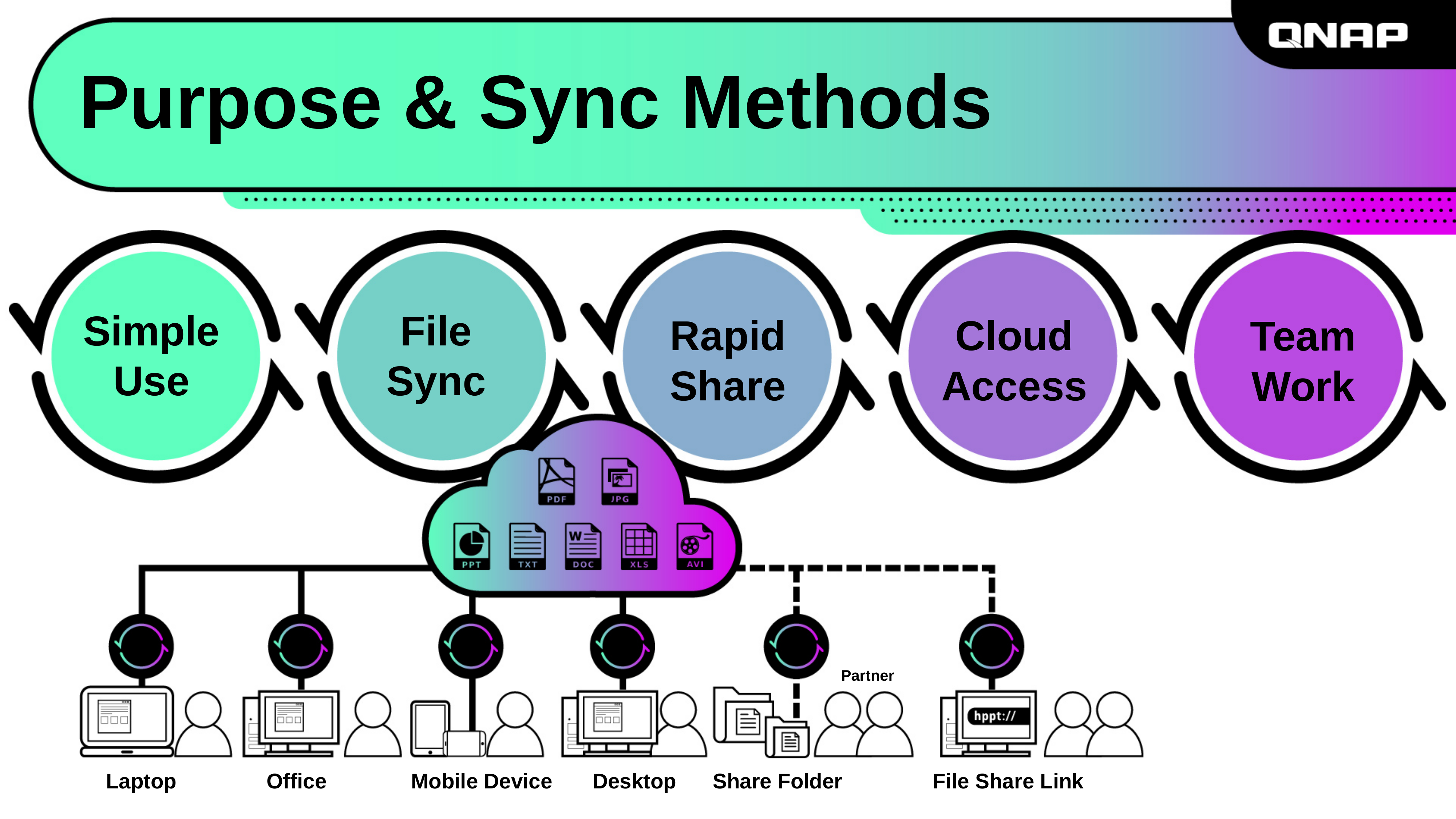

Purpose & Sync Methods
Simple
Use
File
Sync
Rapid
Share
Cloud
Access
Team
Work
Partner
Laptop
Office
Mobile Device
Desktop
Share Folder
File Share Link